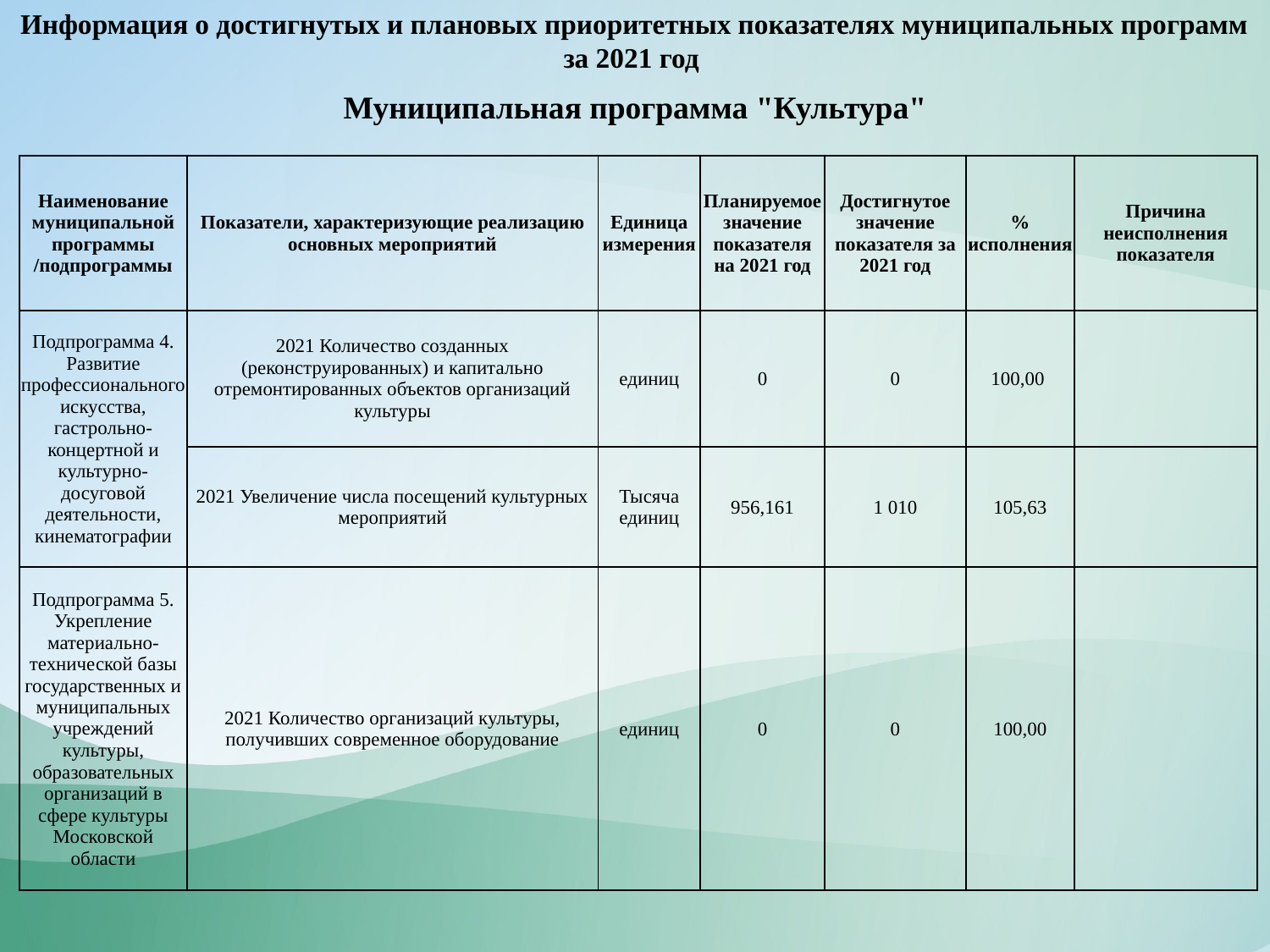

Информация о достигнутых и плановых приоритетных показателях муниципальных программ за 2021 год
Муниципальная программа "Культура"
| Наименование муниципальной программы /подпрограммы | Показатели, характеризующие реализацию основных мероприятий | Единица измерения | Планируемое значение показателя на 2021 год | Достигнутое значение показателя за 2021 год | % исполнения | Причина неисполнения показателя |
| --- | --- | --- | --- | --- | --- | --- |
| Подпрограмма 4. Развитие профессионального искусства, гастрольно-концертной и культурно-досуговой деятельности, кинематографии | 2021 Количество созданных (реконструированных) и капитально отремонтированных объектов организаций культуры | единиц | 0 | 0 | 100,00 |  |
|  | 2021 Увеличение числа посещений культурных мероприятий | Тысяча единиц | 956,161 | 1 010 | 105,63 |  |
| Подпрограмма 5. Укрепление материально-технической базы государственных и муниципальных учреждений культуры, образовательных организаций в сфере культуры Московской области | 2021 Количество организаций культуры, получивших современное оборудование | единиц | 0 | 0 | 100,00 |  |